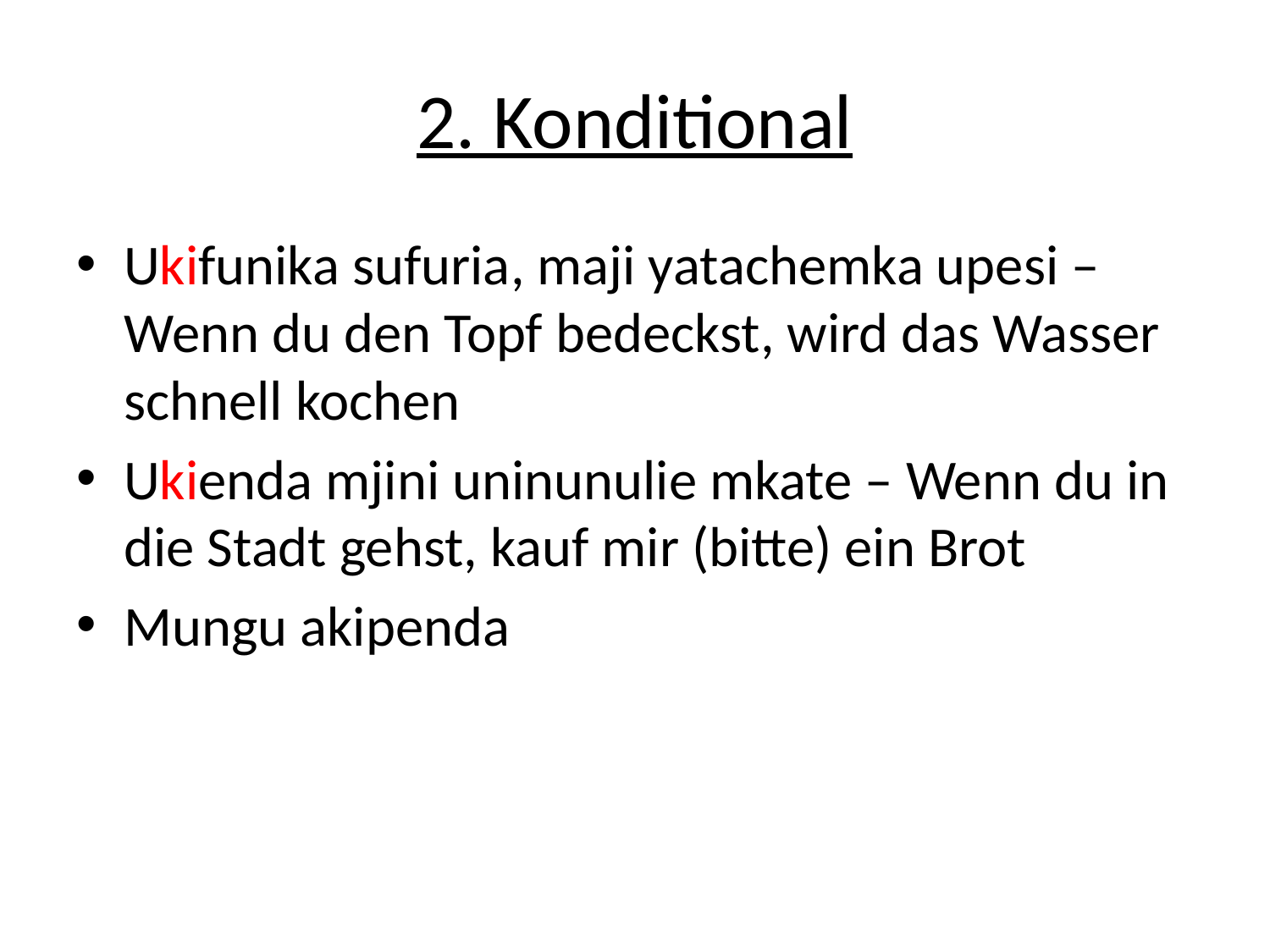

# 2. Konditional
Ukifunika sufuria, maji yatachemka upesi – Wenn du den Topf bedeckst, wird das Wasser schnell kochen
Ukienda mjini uninunulie mkate – Wenn du in die Stadt gehst, kauf mir (bitte) ein Brot
Mungu akipenda